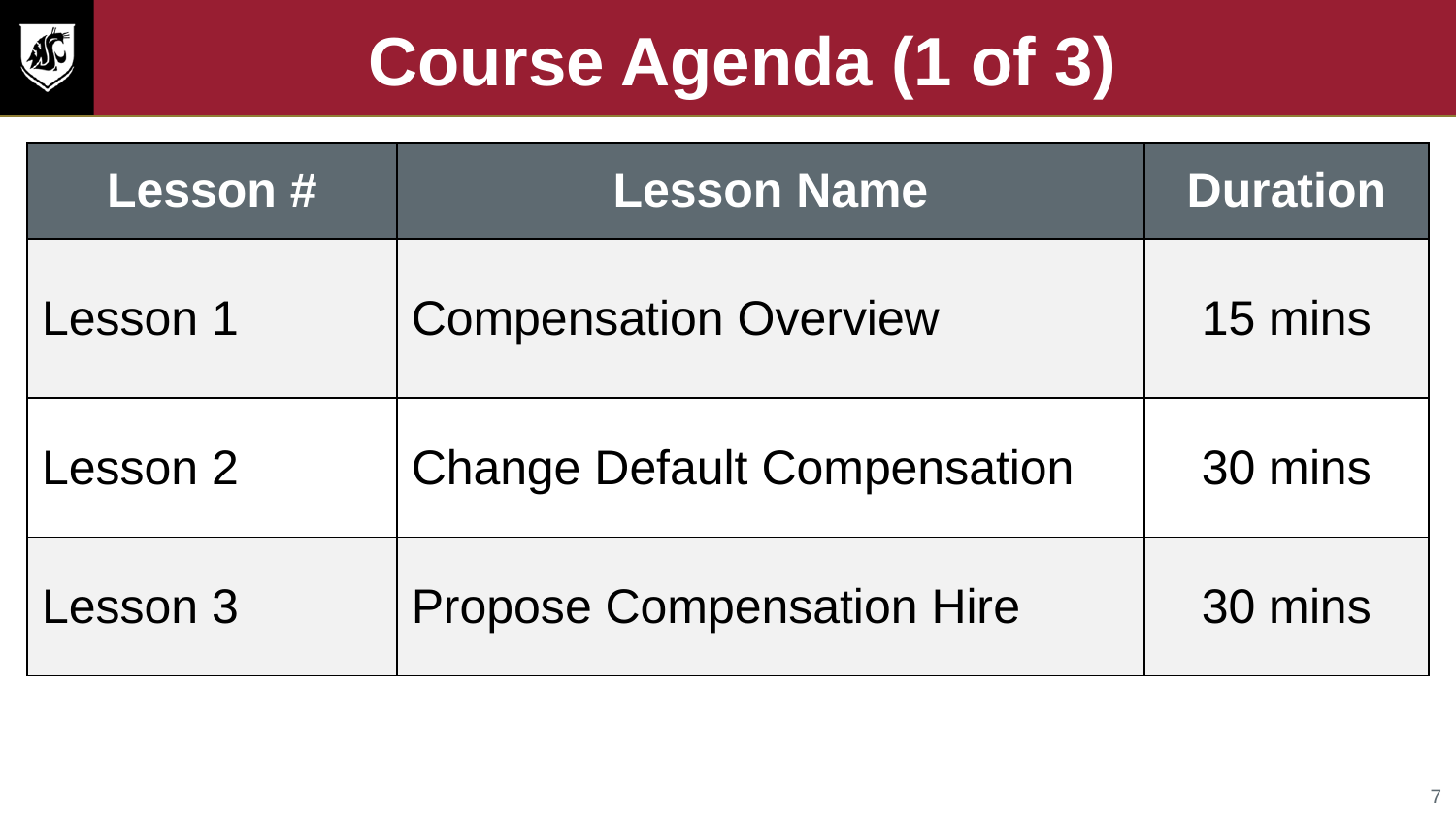

# Course Agenda (1 of 3)
| Lesson # | Lesson Name | Duration |
| --- | --- | --- |
| Lesson 1 | Compensation Overview | 15 mins |
| Lesson 2 | Change Default Compensation | 30 mins |
| Lesson 3 | Propose Compensation Hire | 30 mins |
7